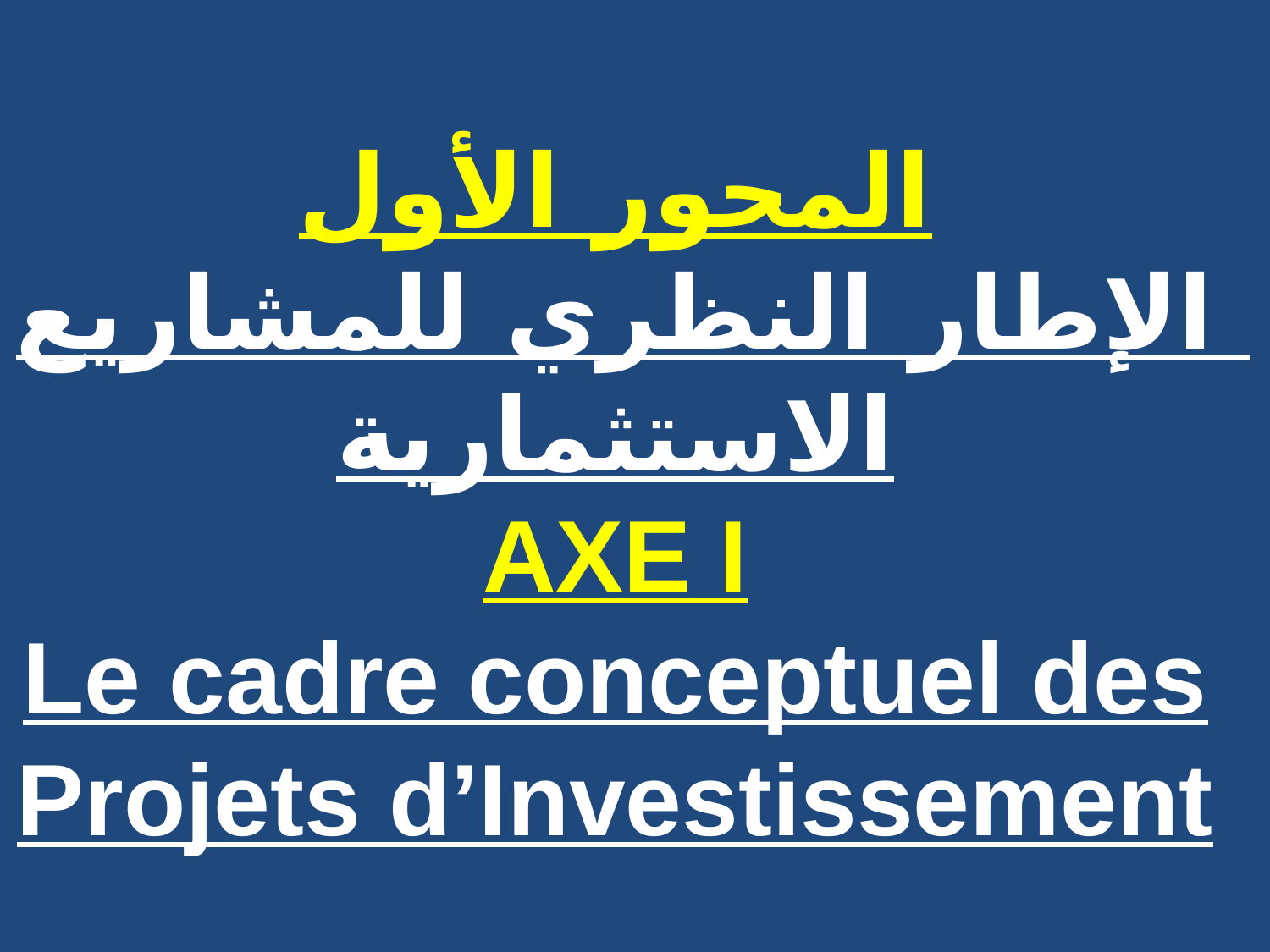

# المحور الأول الإطار النظري للمشاريع الاستثمارية AXE I Le cadre conceptuel des Projets d’Investissement